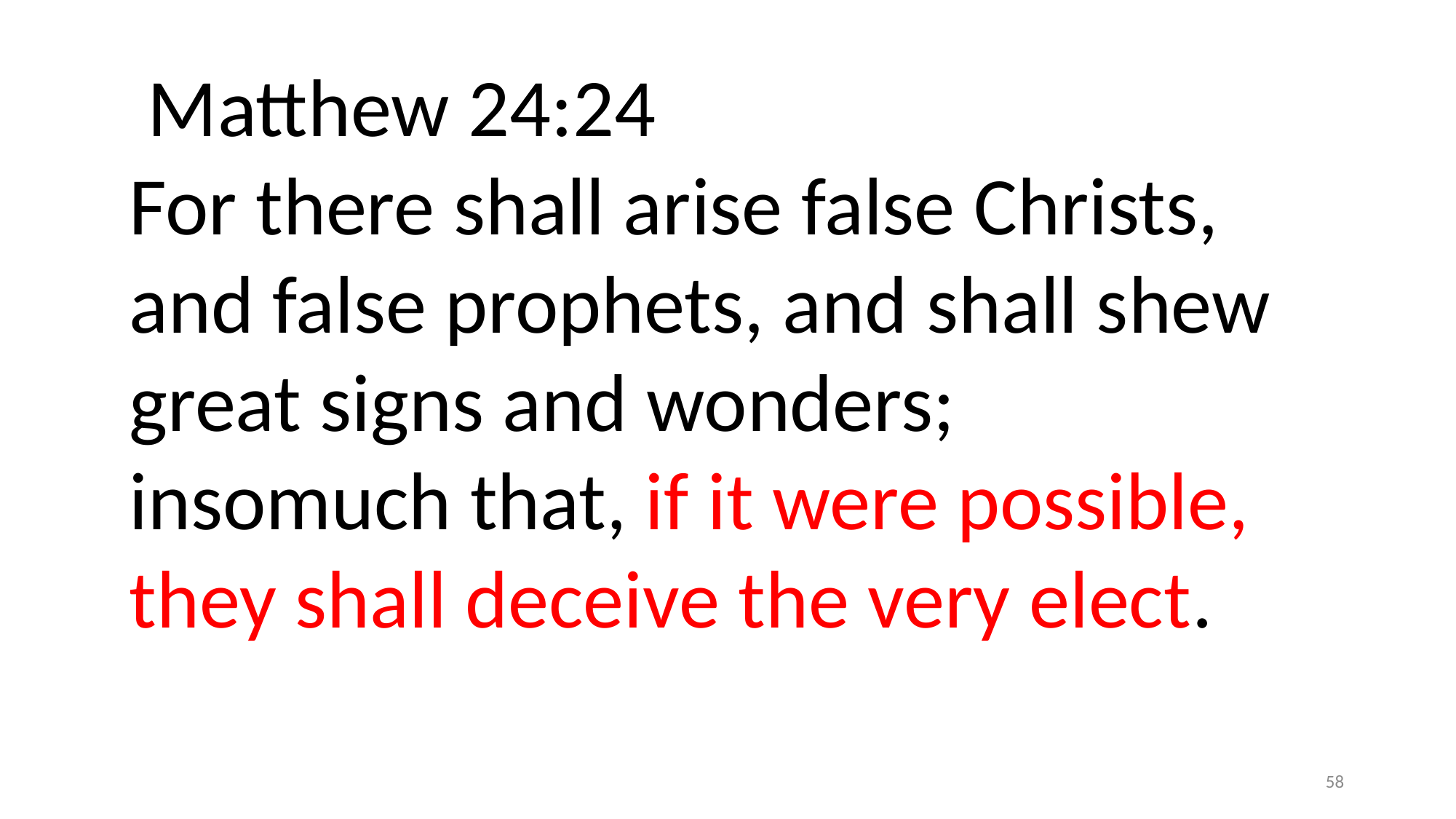

Matthew 24:24
For there shall arise false Christs, and false prophets, and shall shew great signs and wonders; insomuch that, if it were possible, they shall deceive the very elect.
58